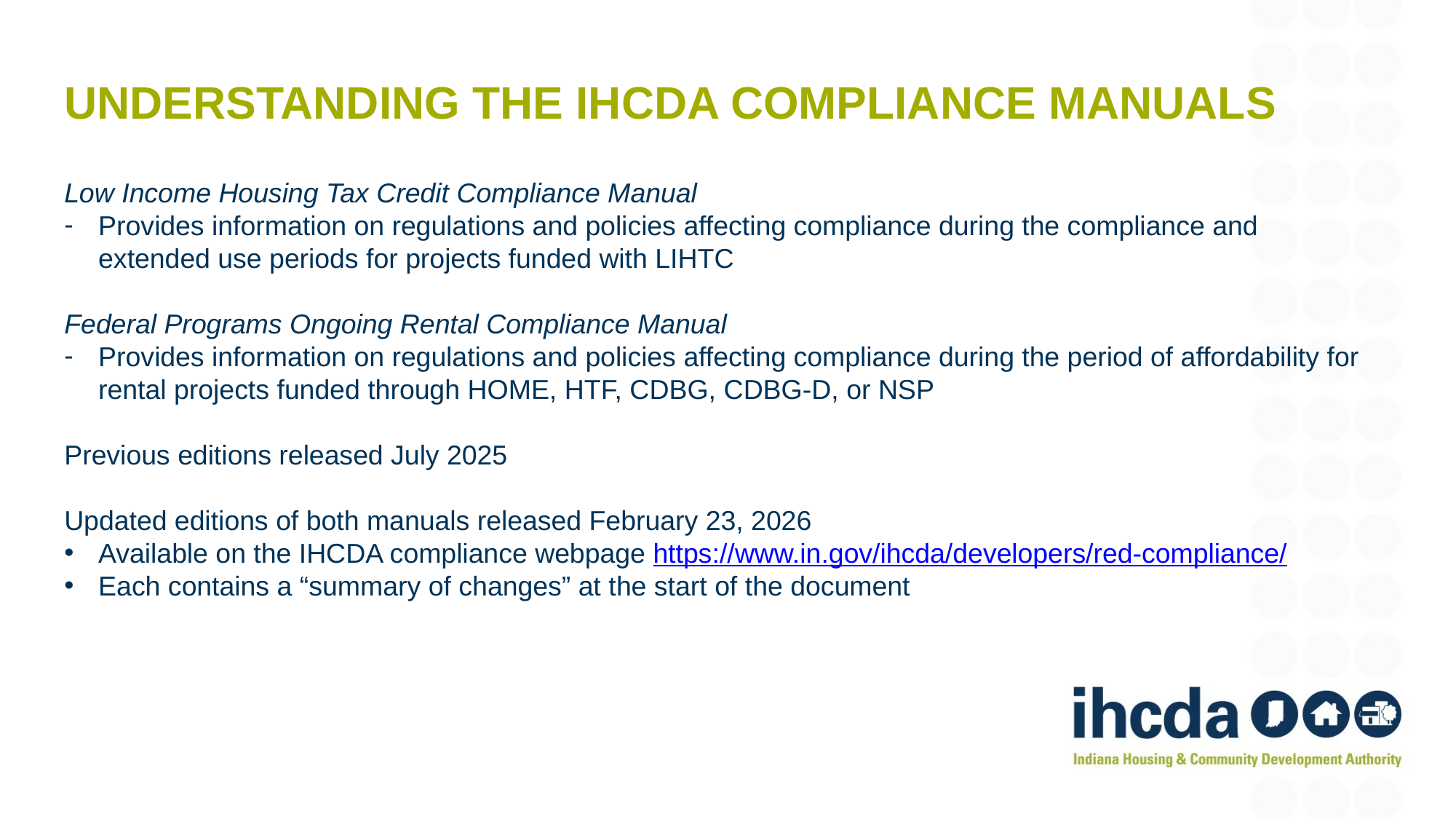

# Understanding the IHCDA Compliance Manuals
Low Income Housing Tax Credit Compliance Manual
Provides information on regulations and policies affecting compliance during the compliance and extended use periods for projects funded with LIHTC

Federal Programs Ongoing Rental Compliance Manual
Provides information on regulations and policies affecting compliance during the period of affordability for rental projects funded through HOME, HTF, CDBG, CDBG-D, or NSP

Previous editions released July 2025

Updated editions of both manuals released February 23, 2026
Available on the IHCDA compliance webpage https://www.in.gov/ihcda/developers/red-compliance/
Each contains a “summary of changes” at the start of the document